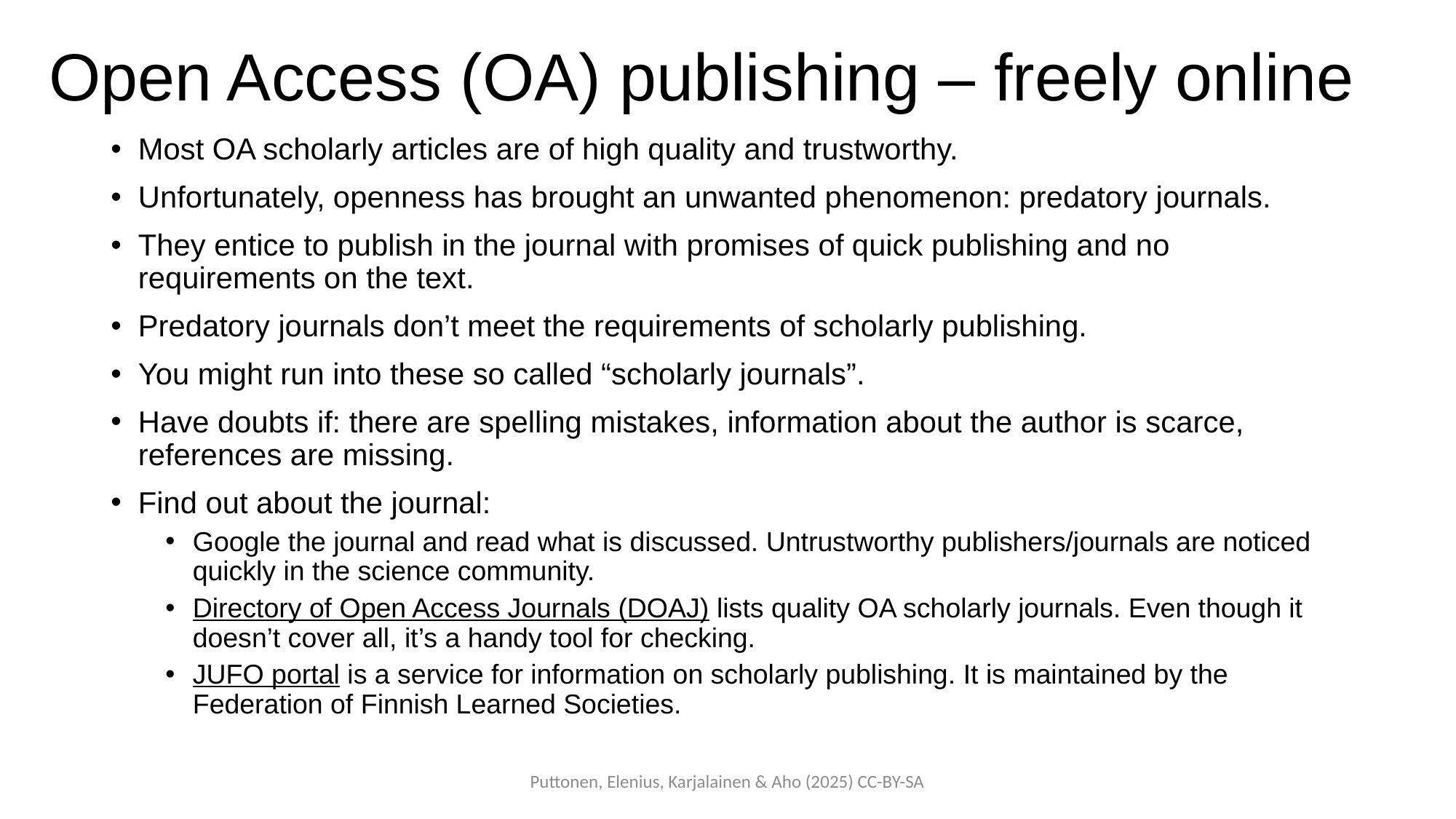

# Open Access (OA) publishing – freely online
Most OA scholarly articles are of high quality and trustworthy.
Unfortunately, openness has brought an unwanted phenomenon: predatory journals.
They entice to publish in the journal with promises of quick publishing and no requirements on the text.
Predatory journals don’t meet the requirements of scholarly publishing.
You might run into these so called “scholarly journals”.
Have doubts if: there are spelling mistakes, information about the author is scarce, references are missing.
Find out about the journal:
Google the journal and read what is discussed. Untrustworthy publishers/journals are noticed quickly in the science community.
Directory of Open Access Journals (DOAJ) lists quality OA scholarly journals. Even though it doesn’t cover all, it’s a handy tool for checking.
JUFO portal is a service for information on scholarly publishing. It is maintained by the Federation of Finnish Learned Societies.

Puttonen, Elenius, Karjalainen & Aho (2025) CC-BY-SA